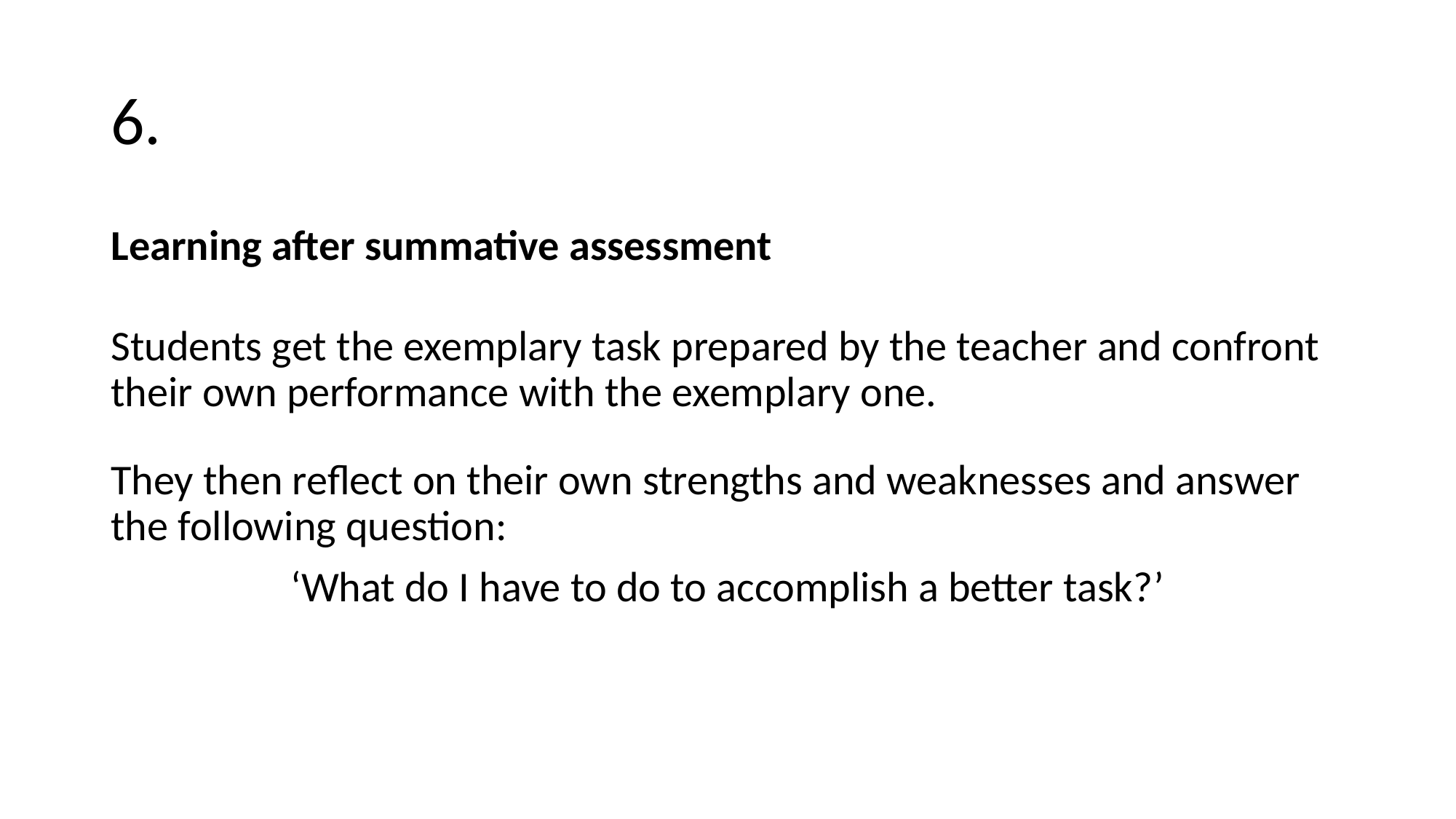

# 6.
Learning after summative assessment
Students get the exemplary task prepared by the teacher and confront their own performance with the exemplary one.
They then reflect on their own strengths and weaknesses and answer the following question:
‘What do I have to do to accomplish a better task?’